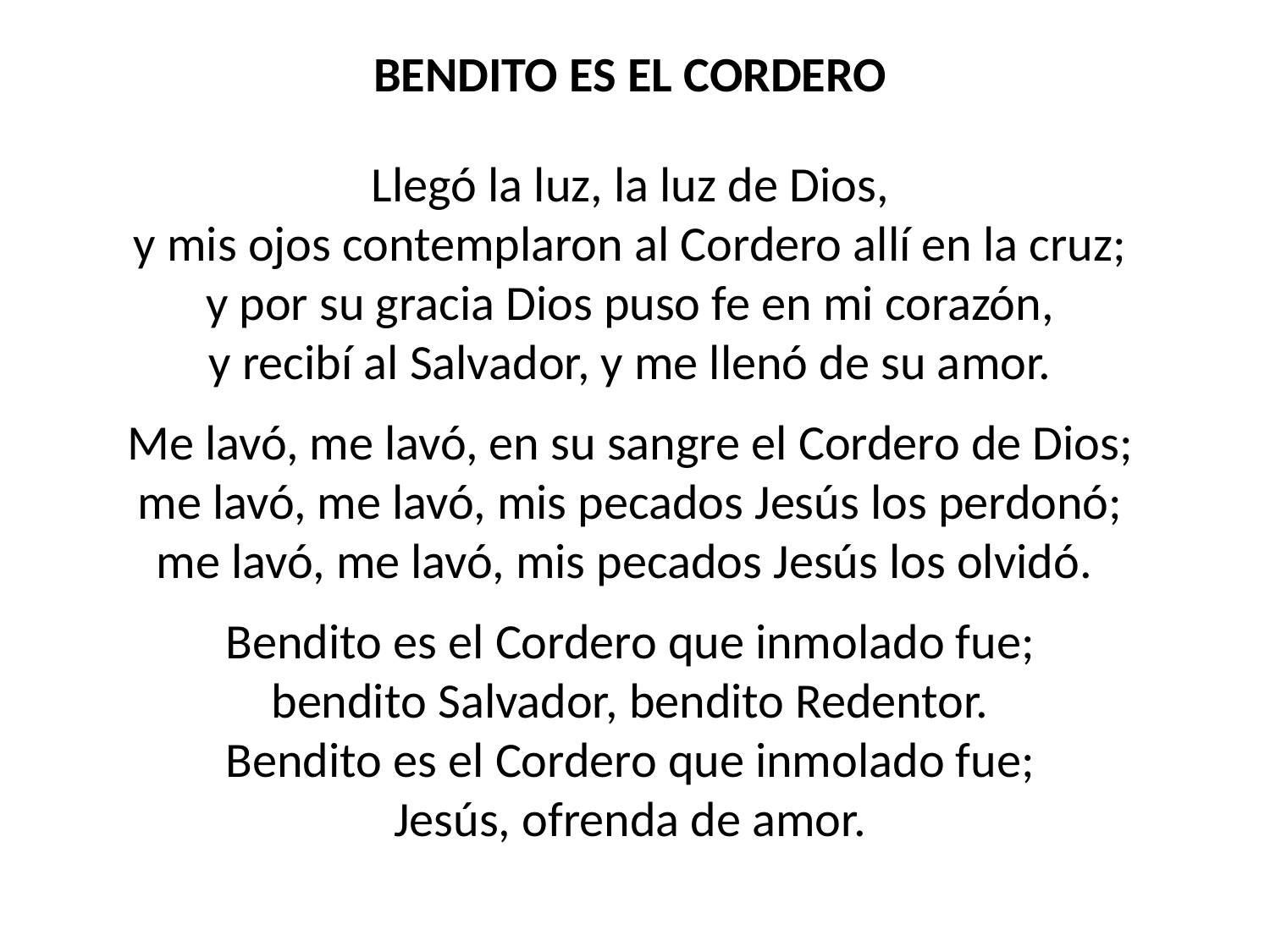

BENDITO ES EL CORDERO

Llegó la luz, la luz de Dios,
y mis ojos contemplaron al Cordero allí en la cruz;
y por su gracia Dios puso fe en mi corazón,
y recibí al Salvador, y me llenó de su amor.
Me lavó, me lavó, en su sangre el Cordero de Dios;
me lavó, me lavó, mis pecados Jesús los perdonó;
me lavó, me lavó, mis pecados Jesús los olvidó.
Bendito es el Cordero que inmolado fue;
bendito Salvador, bendito Redentor.
Bendito es el Cordero que inmolado fue;
Jesús, ofrenda de amor.